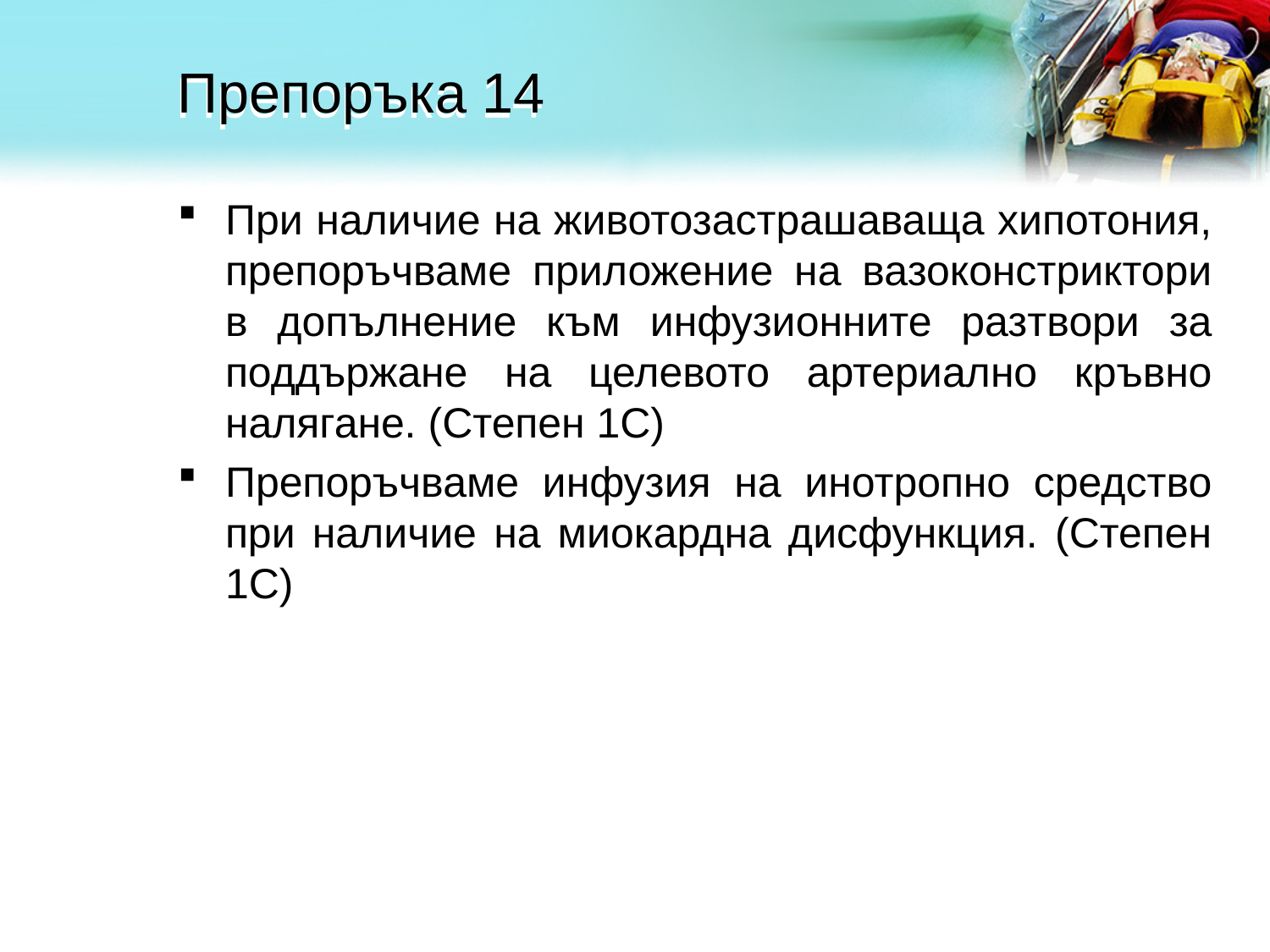

# Препоръка 14
При наличие на животозастрашаваща хипотония, препоръчваме приложение на вазоконстриктори в допълнение към инфузионните разтвори за поддържане на целевото артериално кръвно налягане. (Степен 1С)
Препоръчваме инфузия на инотропно средство при наличие на миокардна дисфункция. (Степен 1С)